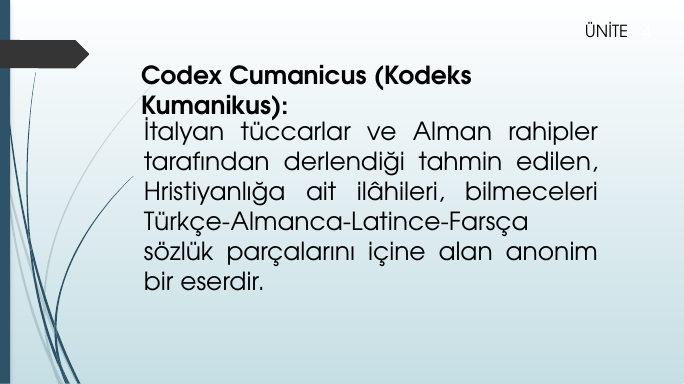

ÜNİTE   4
Codex Cumanicus (Kodeks Kumanikus):
İtalyan tüccarlar ve Alman rahipler tarafından derlendiği tahmin edilen, Hristiyanlığa ait ilâhileri, bilmeceleri Türkçe-Almanca-Latince-Farsça sözlük parçalarını içine alan anonim bir eserdir.